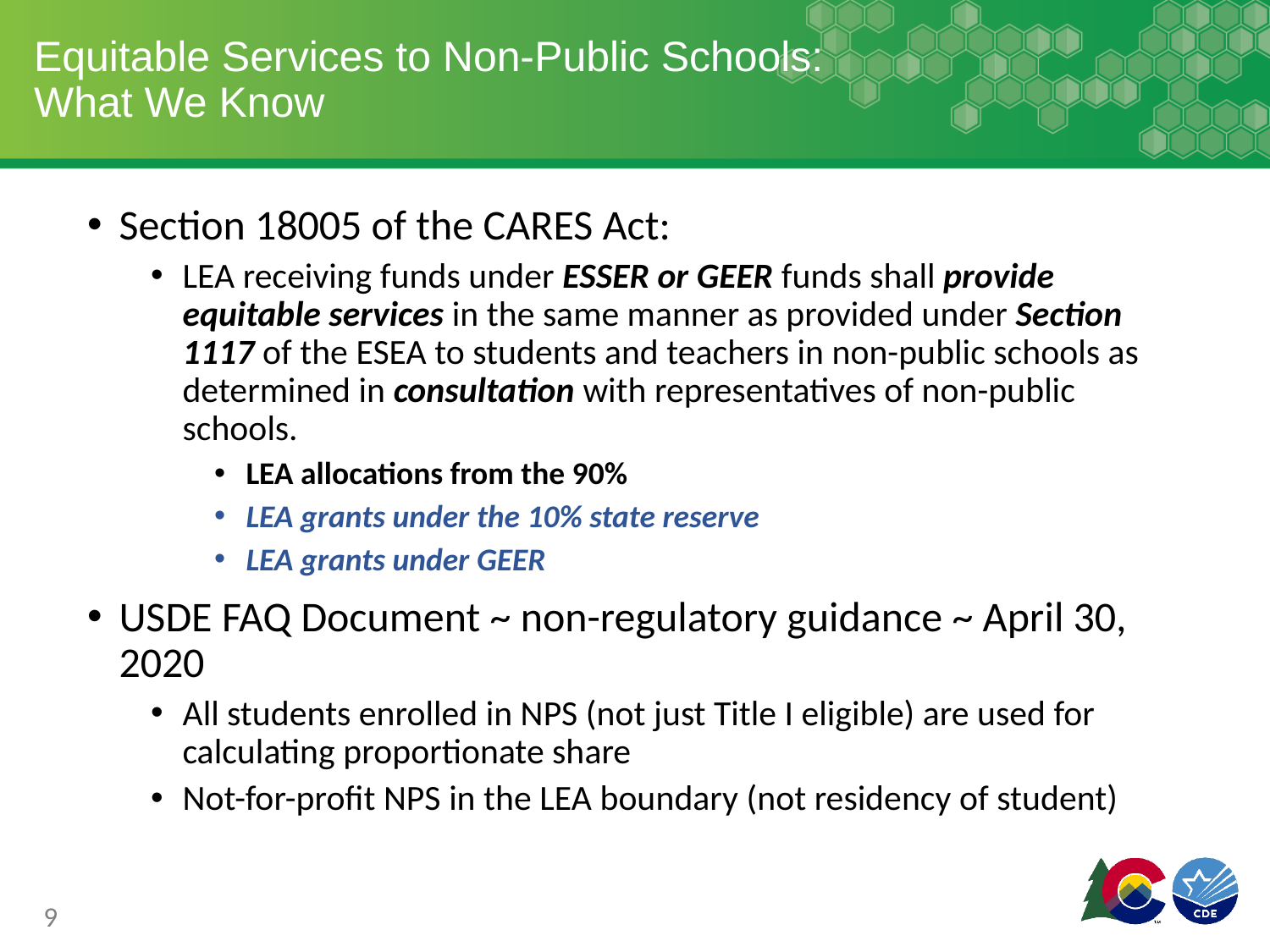

# Equitable Services to Non-Public Schools: What We Know
Section 18005 of the CARES Act:
LEA receiving funds under ESSER or GEER funds shall provide equitable services in the same manner as provided under Section 1117 of the ESEA to students and teachers in non-public schools as determined in consultation with representatives of non-public schools.
LEA allocations from the 90%
LEA grants under the 10% state reserve
LEA grants under GEER
USDE FAQ Document ~ non-regulatory guidance ~ April 30, 2020
All students enrolled in NPS (not just Title I eligible) are used for calculating proportionate share
Not-for-profit NPS in the LEA boundary (not residency of student)

9